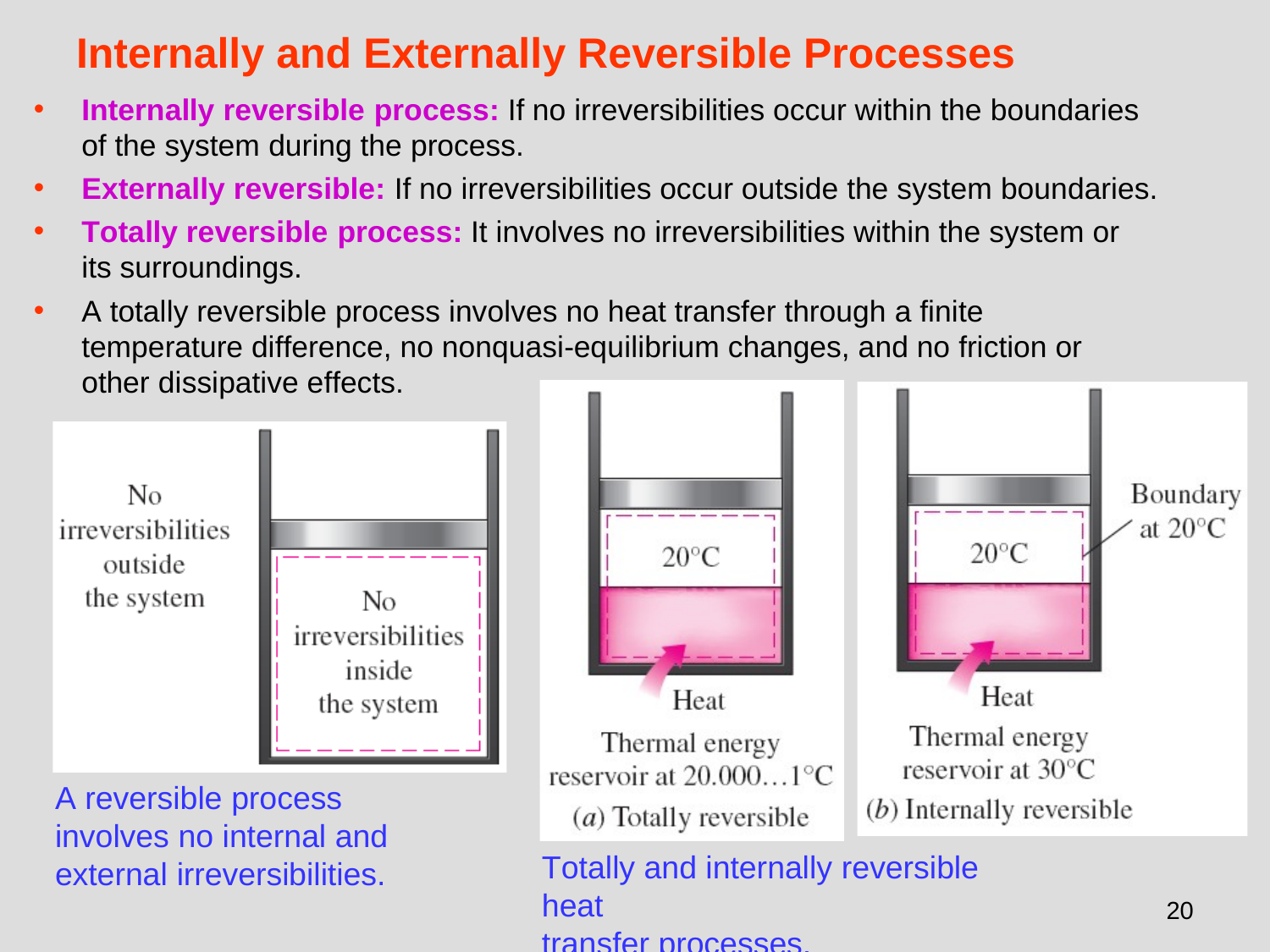

# Internally and Externally Reversible Processes
Internally reversible process: If no irreversibilities occur within the boundaries of the system during the process.
Externally reversible: If no irreversibilities occur outside the system boundaries.
Totally reversible process: It involves no irreversibilities within the system or its surroundings.
A totally reversible process involves no heat transfer through a finite temperature difference, no nonquasi-equilibrium changes, and no friction or other dissipative effects.

A reversible process involves no internal and external irreversibilities.
Totally and internally reversible heat
transfer processes.
20